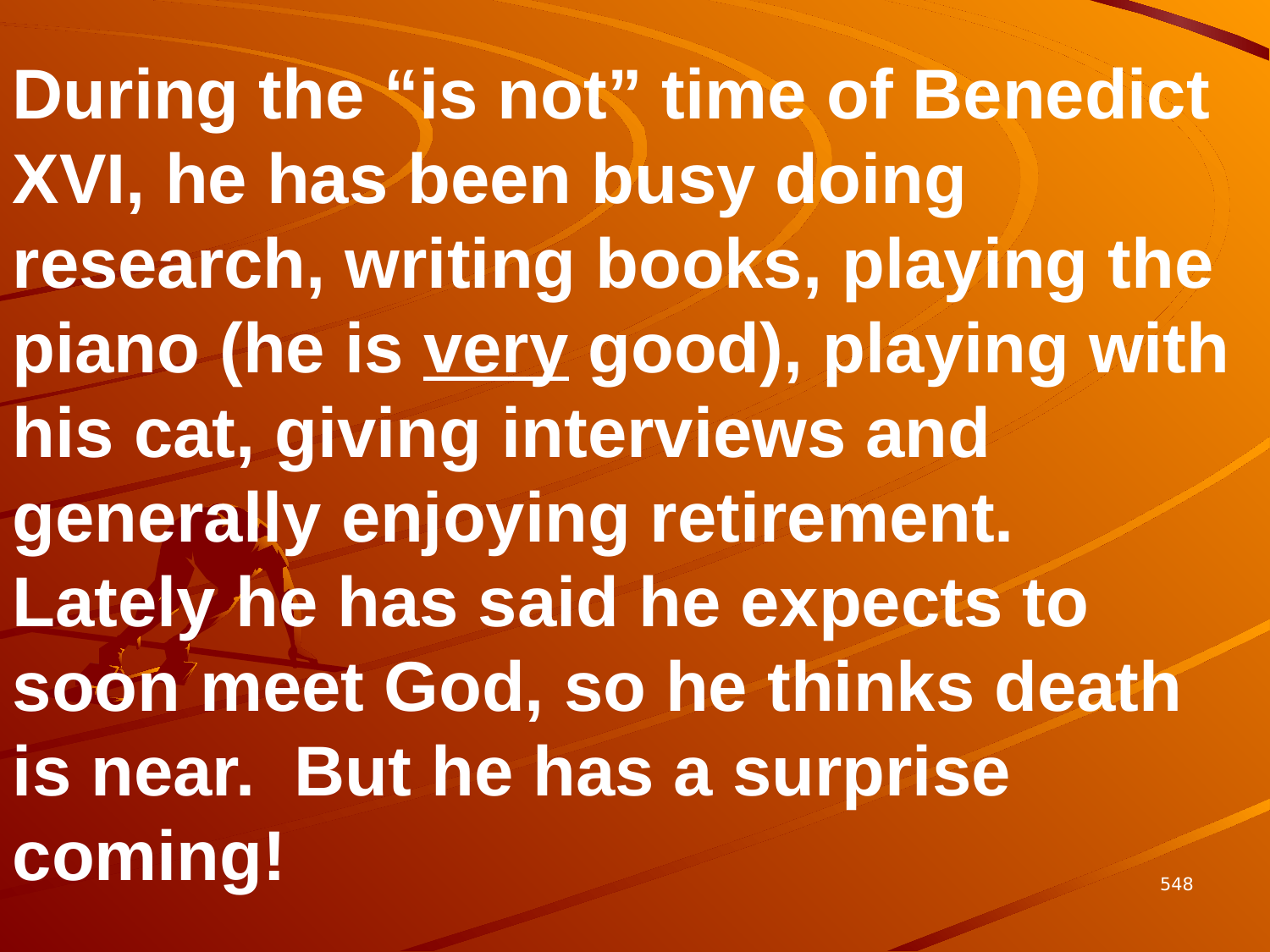

During the “is not” time of Benedict XVI, he has been busy doing research, writing books, playing the piano (he is very good), playing with his cat, giving interviews and generally enjoying retirement.  Lately he has said he expects to soon meet God, so he thinks death is near.  But he has a surprise coming!
548